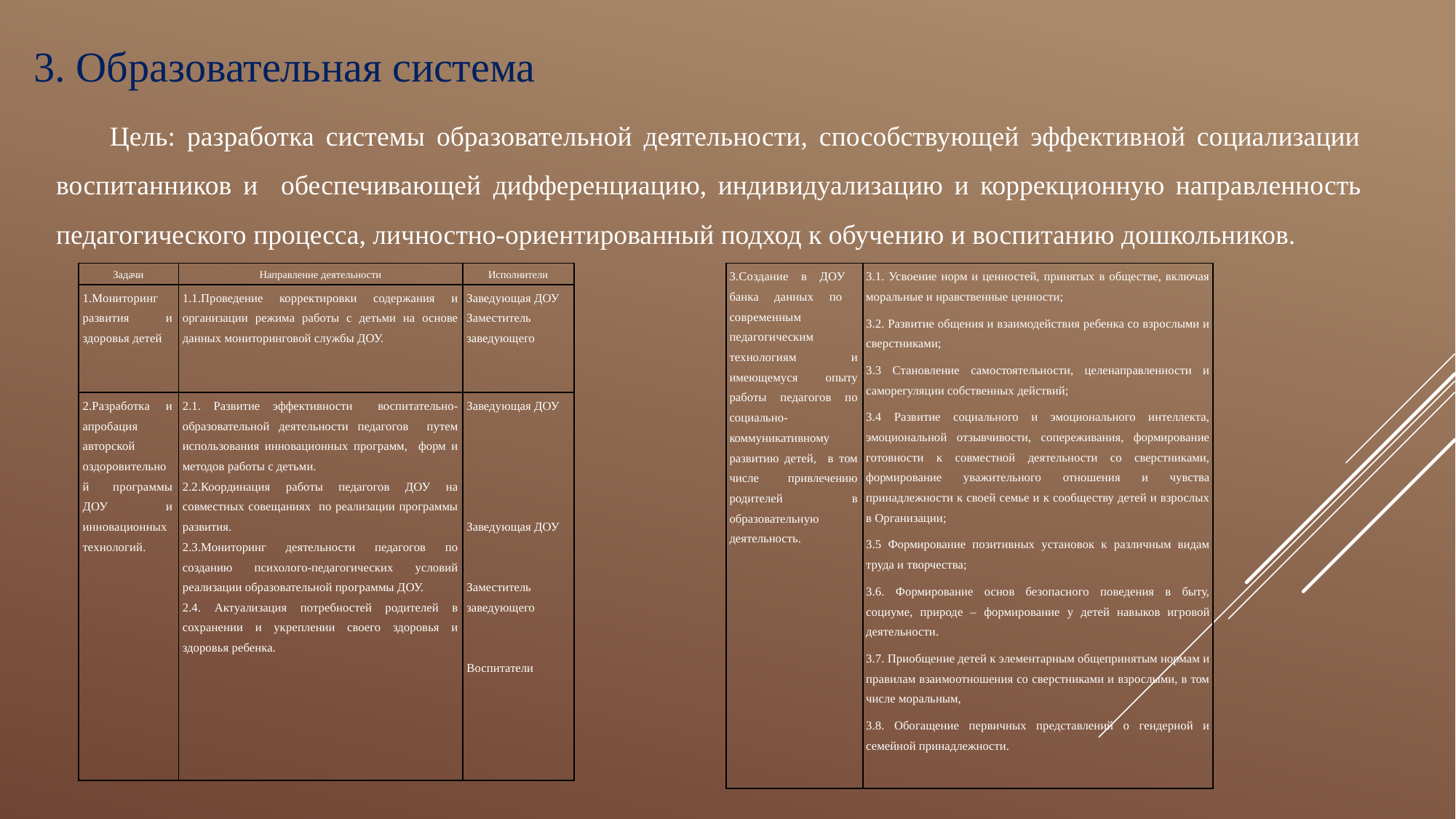

3. Образовательная система
Цель: разработка системы образовательной деятельности, способствующей эффективной социализации воспитанников и  обеспечивающей дифференциацию, индивидуализацию и коррекционную направленность педагогического процесса, личностно-ориентированный подход к обучению и воспитанию дошкольников.
| Задачи | Направление деятельности | Исполнители |
| --- | --- | --- |
| 1.Мониторинг развития и здоровья детей | 1.1.Проведение корректировки содержания и организации режима работы с детьми на основе данных мониторинговой службы ДОУ. | Заведующая ДОУ Заместитель заведующего |
| 2.Разработка и апробация авторской оздоровительной программы ДОУ и инновационных технологий. | 2.1. Развитие эффективности воспитательно-образовательной деятельности педагогов путем использования инновационных программ, форм и методов работы с детьми. 2.2.Координация работы педагогов ДОУ на совместных совещаниях по реализации программы развития. 2.3.Мониторинг деятельности педагогов по созданию психолого-педагогических условий реализации образовательной программы ДОУ. 2.4. Актуализация потребностей родителей в сохранении и укреплении своего здоровья и здоровья ребенка. | Заведующая ДОУ           Заведующая ДОУ     Заместитель заведующего     Воспитатели |
| 3.Создание в ДОУ банка данных по современным педагогическим технологиям и имеющемуся опыту работы педагогов по социально-коммуникативному развитию детей, в том числе привлечению родителей в образовательную деятельность. | 3.1. Усвоение норм и ценностей, принятых в обществе, включая моральные и нравственные ценности; 3.2. Развитие общения и взаимодействия ребенка со взрослыми и сверстниками; 3.3 Становление самостоятельности, целенаправленности и саморегуляции собственных действий; 3.4 Развитие социального и эмоционального интеллекта, эмоциональной отзывчивости, сопереживания, формирование готовности к совместной деятельности со сверстниками, формирование уважительного отношения и чувства принадлежности к своей семье и к сообществу детей и взрослых в Организации; 3.5 Формирование позитивных установок к различным видам труда и творчества; 3.6. Формирование основ безопасного поведения в быту, социуме, природе – формирование у детей навыков игровой деятельности. 3.7. Приобщение детей к элементарным общепринятым нормам и правилам взаимоотношения со сверстниками и взрослыми, в том числе моральным, 3.8. Обогащение первичных представлений о гендерной и семейной принадлежности. |
| --- | --- |